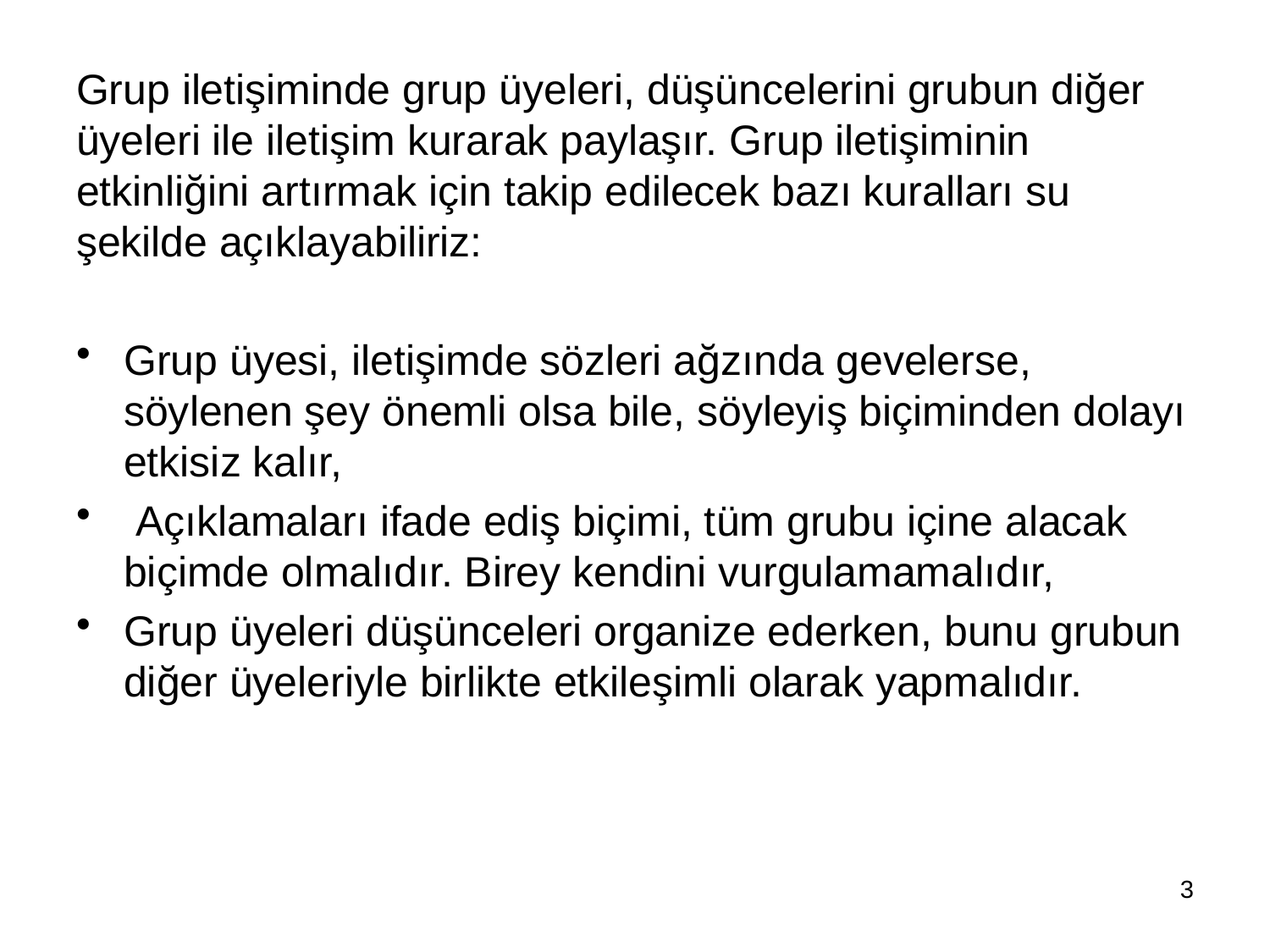

Grup iletişiminde grup üyeleri, düşüncelerini grubun diğer üyeleri ile iletişim kurarak paylaşır. Grup iletişiminin etkinliğini artırmak için takip edilecek bazı kuralları su şekilde açıklayabiliriz:

Grup üyesi, iletişimde sözleri ağzında gevelerse, söylenen şey önemli olsa bile, söyleyiş biçiminden dolayı etkisiz kalır,
 Açıklamaları ifade ediş biçimi, tüm grubu içine alacak biçimde olmalıdır. Birey kendini vurgulamamalıdır,
Grup üyeleri düşünceleri organize ederken, bunu grubun diğer üyeleriyle birlikte etkileşimli olarak yapmalıdır.
3